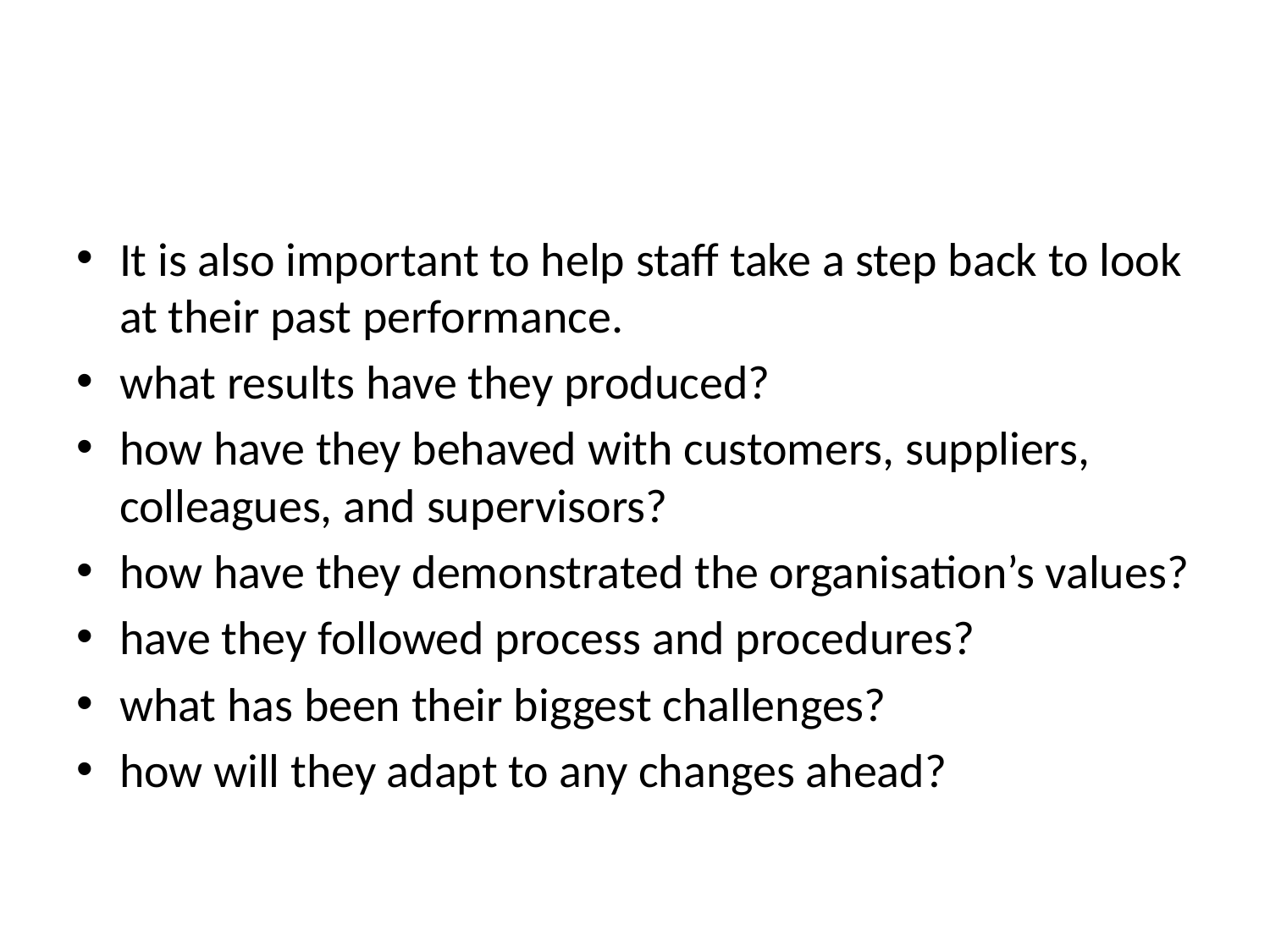

#
It is also important to help staff take a step back to look at their past performance.
what results have they produced?
how have they behaved with customers, suppliers, colleagues, and supervisors?
how have they demonstrated the organisation’s values?
have they followed process and procedures?
what has been their biggest challenges?
how will they adapt to any changes ahead?